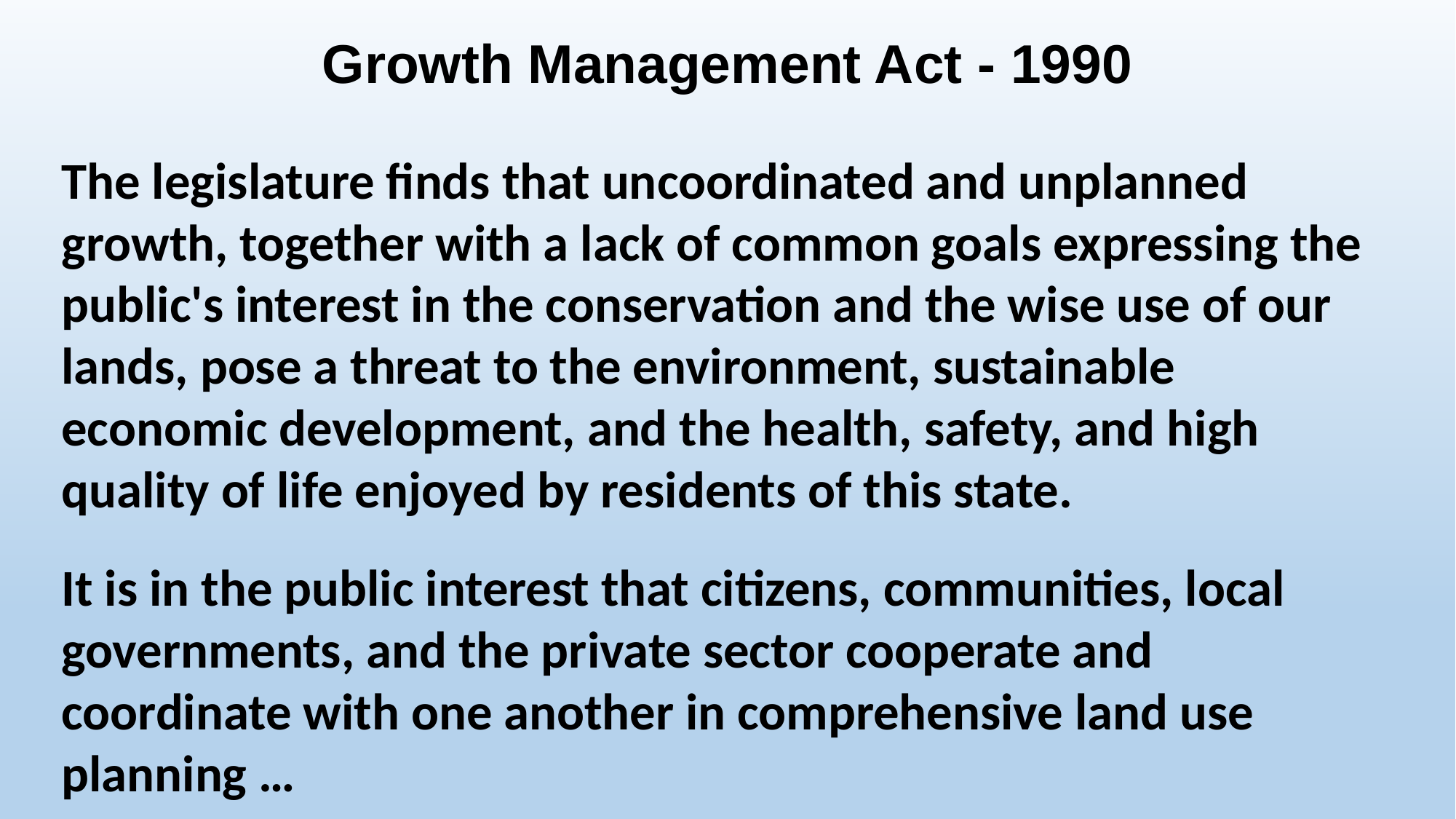

Growth Management Act - 1990
The legislature finds that uncoordinated and unplanned growth, together with a lack of common goals expressing the public's interest in the conservation and the wise use of our lands, pose a threat to the environment, sustainable economic development, and the health, safety, and high quality of life enjoyed by residents of this state.
It is in the public interest that citizens, communities, local governments, and the private sector cooperate and coordinate with one another in comprehensive land use planning …